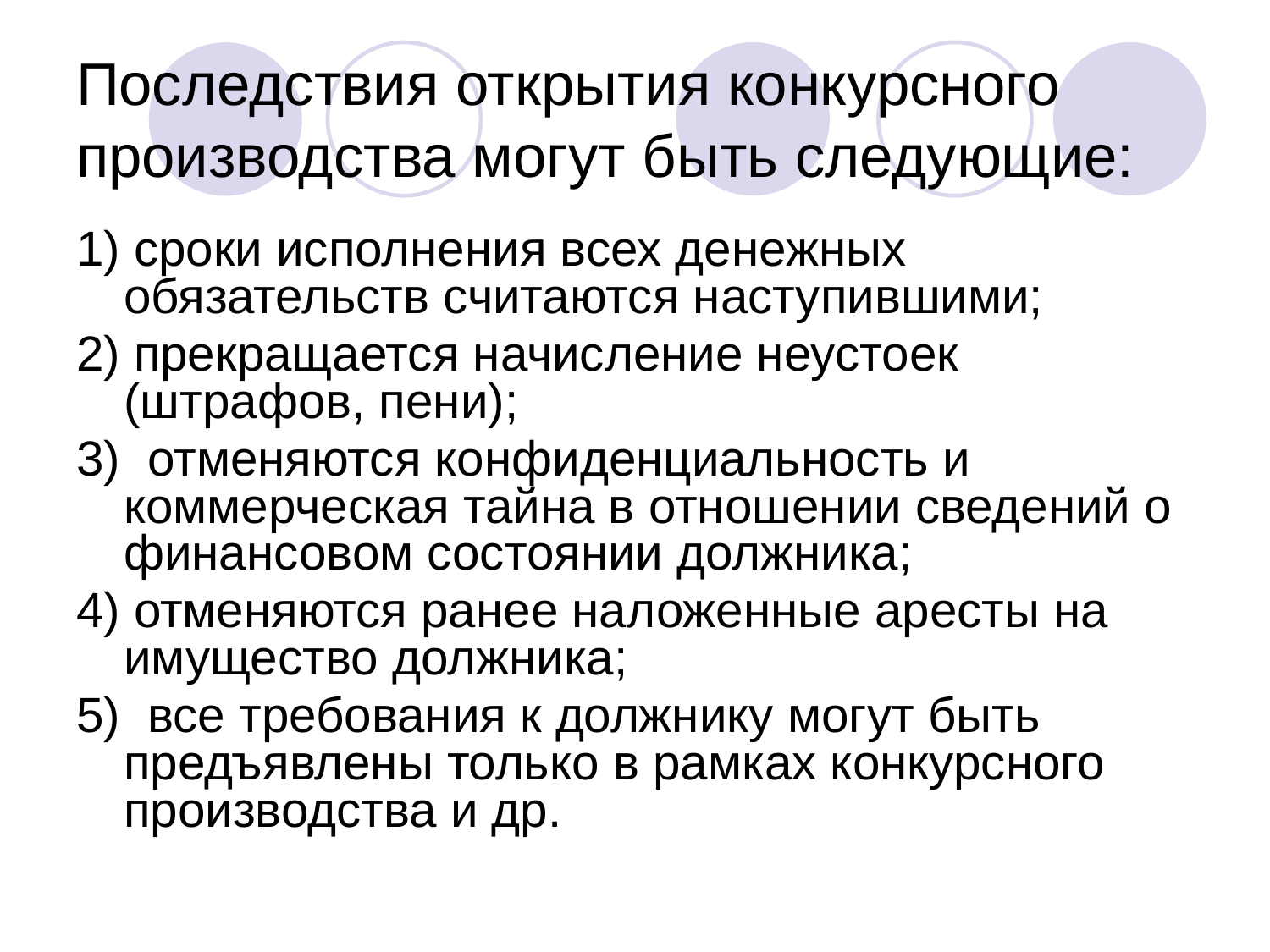

# Последствия открытия конкурсного производства могут быть следующие:
1) сроки исполнения всех денежных обязательств считаются наступившими;
2) прекращается начисление неустоек (штрафов, пени);
3)  отменяются конфиденциальность и коммерческая тайна в отношении сведений о финансовом состоянии должника;
4) отменяются ранее наложенные аресты на имущество должника;
5)  все требования к должнику могут быть предъявлены только в рамках конкурсного производства и др.